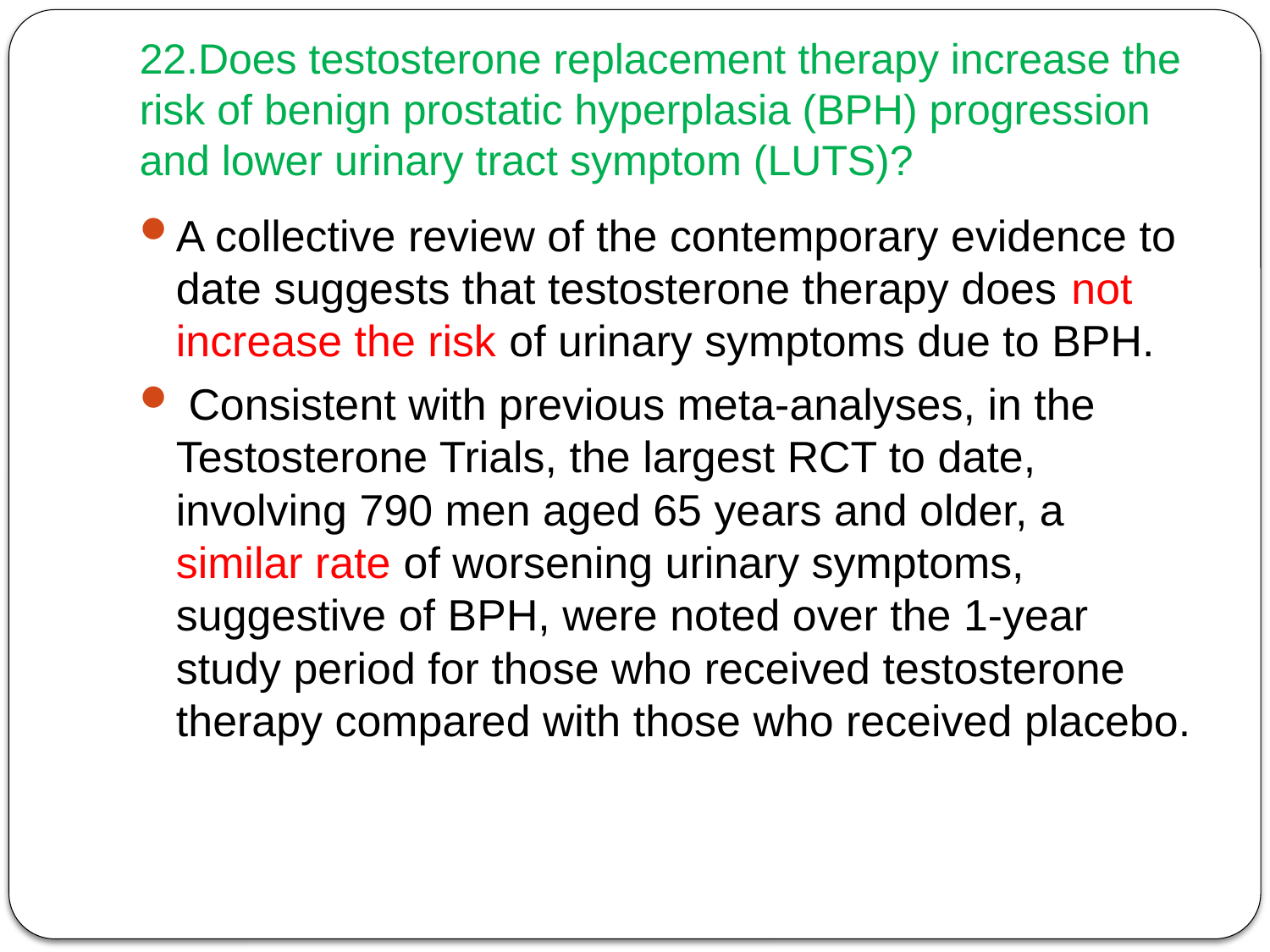

# 22.Does testosterone replacement therapy increase the risk of benign prostatic hyperplasia (BPH) progression and lower urinary tract symptom (LUTS)?
A collective review of the contemporary evidence to date suggests that testosterone therapy does not increase the risk of urinary symptoms due to BPH.
 Consistent with previous meta-analyses, in the Testosterone Trials, the largest RCT to date, involving 790 men aged 65 years and older, a similar rate of worsening urinary symptoms, suggestive of BPH, were noted over the 1-year study period for those who received testosterone therapy compared with those who received placebo.